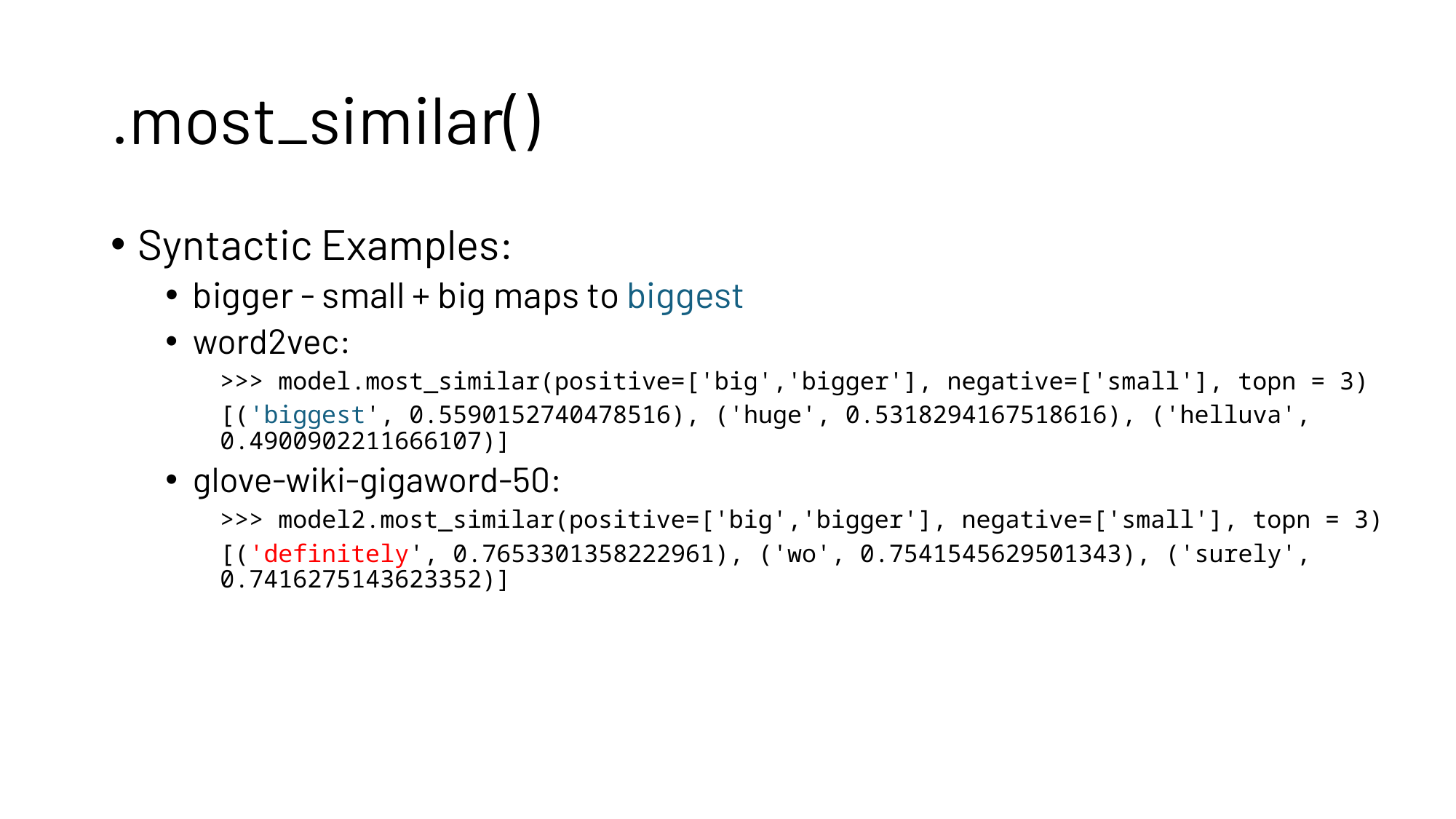

# .most_similar()
Syntactic Examples:
bigger - small + big maps to biggest
word2vec:
>>> model.most_similar(positive=['big','bigger'], negative=['small'], topn = 3)
[('biggest', 0.5590152740478516), ('huge', 0.5318294167518616), ('helluva', 0.4900902211666107)]
glove-wiki-gigaword-50:
>>> model2.most_similar(positive=['big','bigger'], negative=['small'], topn = 3)
[('definitely', 0.7653301358222961), ('wo', 0.7541545629501343), ('surely', 0.7416275143623352)]